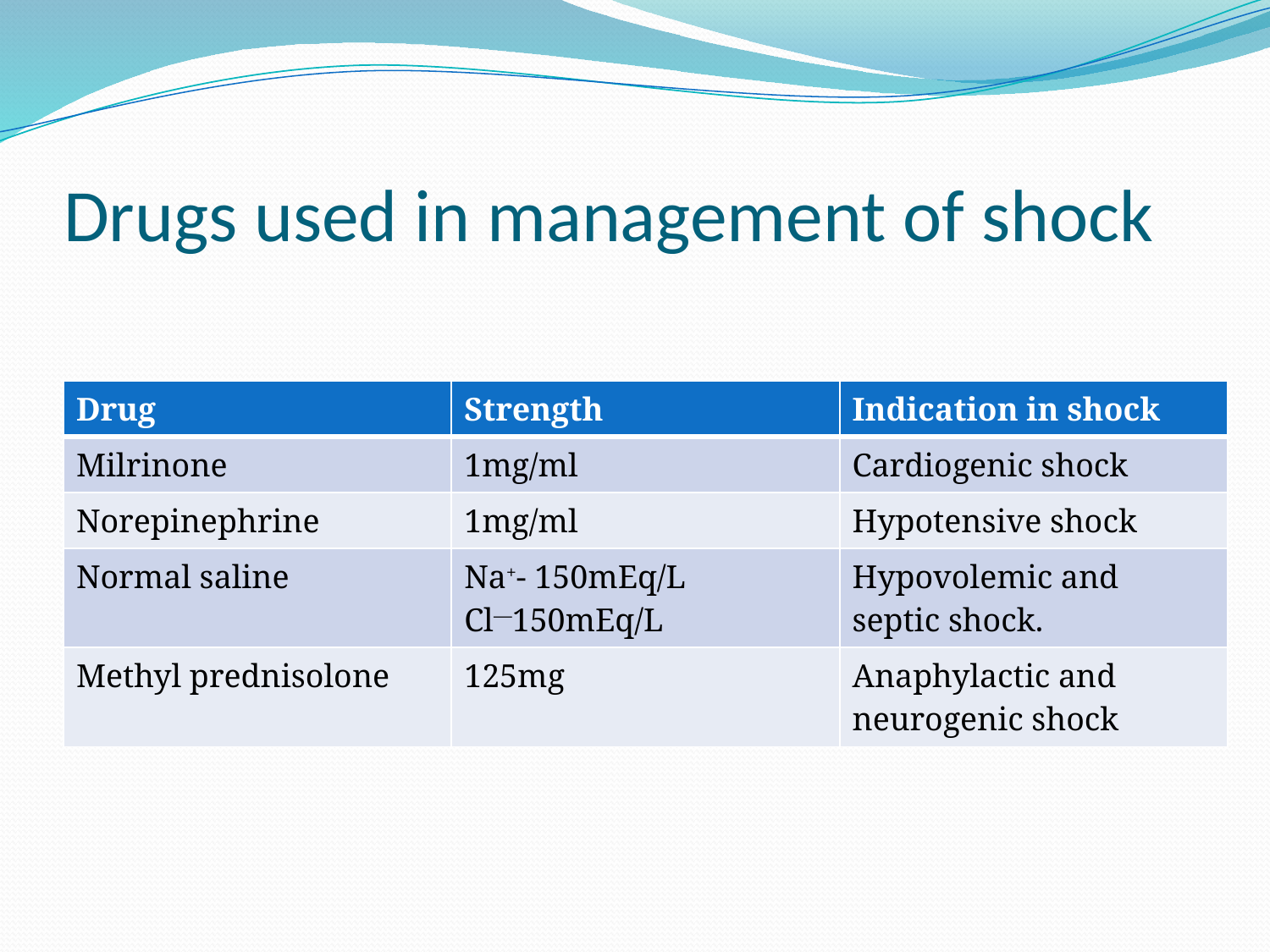

# Drugs used in management of shock
| Drug | Strength | Indication in shock |
| --- | --- | --- |
| Milrinone | 1mg/ml | Cardiogenic shock |
| Norepinephrine | 1mg/ml | Hypotensive shock |
| Normal saline | Na+- 150mEq/L Cl—150mEq/L | Hypovolemic and septic shock. |
| Methyl prednisolone | 125mg | Anaphylactic and neurogenic shock |